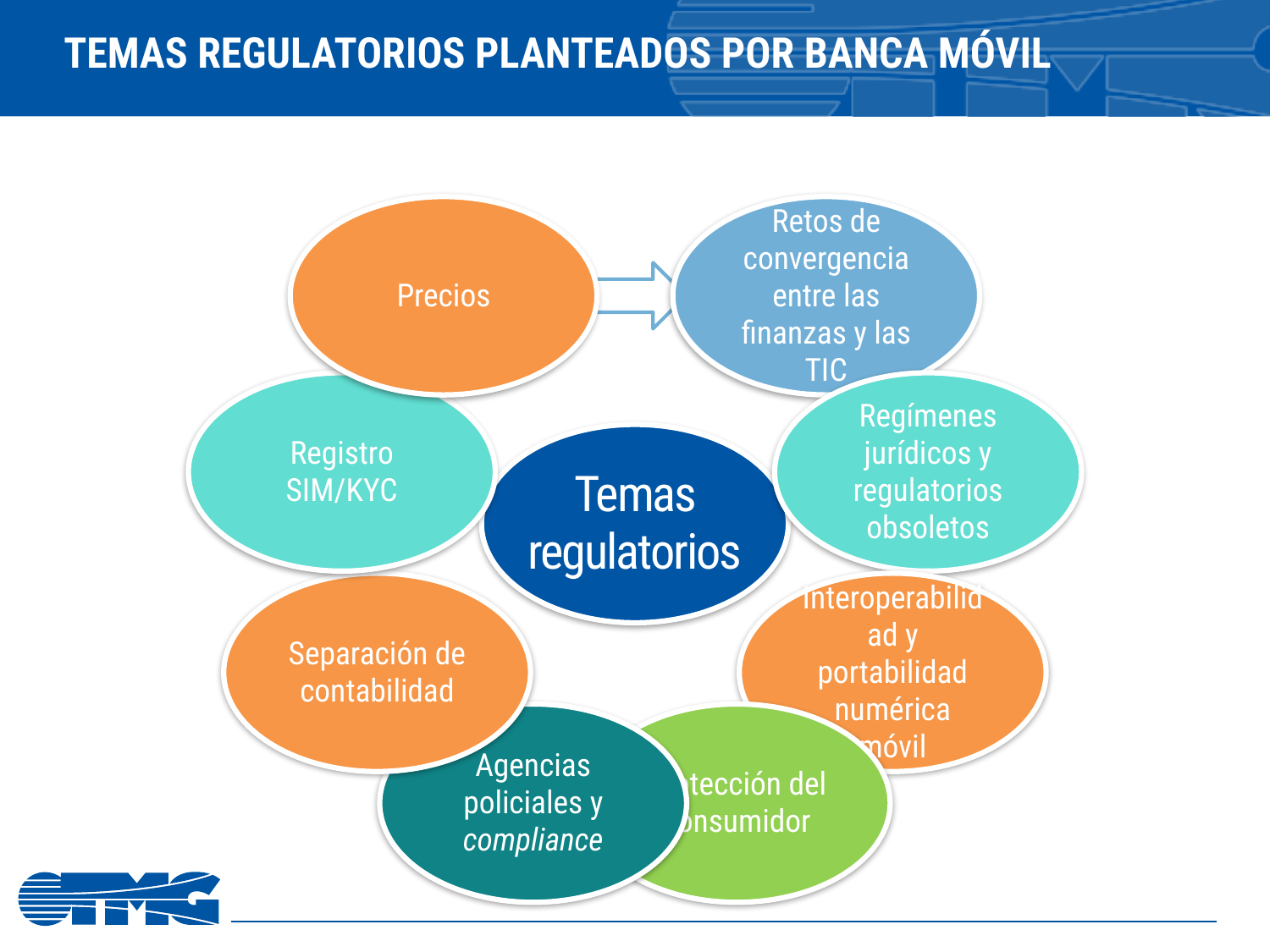

# Temas regulatorios planteados por banca móvil
Protección del consumidor
Precios
Interoperabilidad y portabilidad numérica móvil
Agencias policiales y compliance
Registro SIM/KYC
Retos de convergencia entre las finanzas y las TIC
Separación de contabilidad
Regímenes jurídicos y regulatorios obsoletos
Temas regulatorios